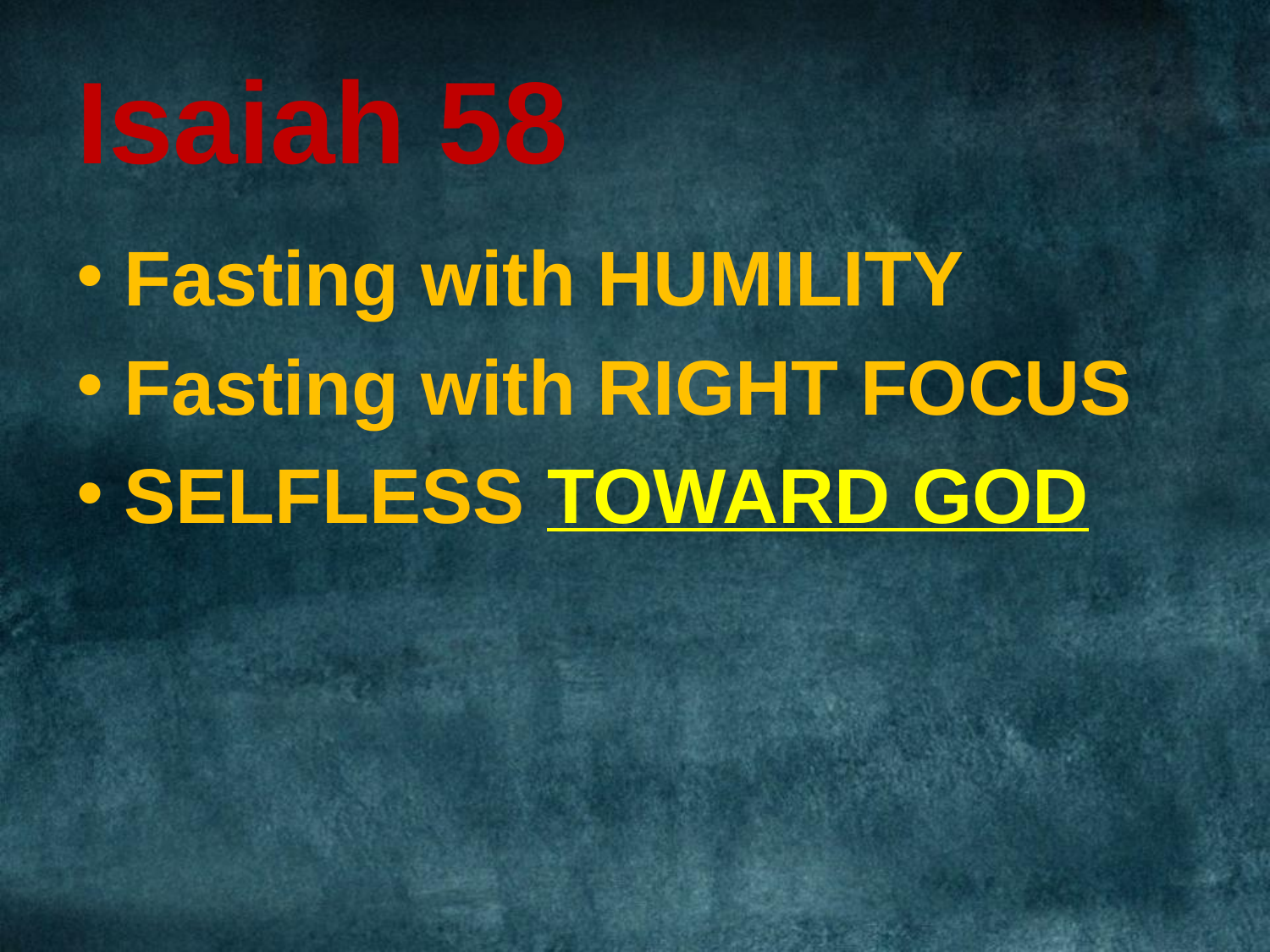

# Isaiah 58
Fasting with HUMILITY
Fasting with RIGHT FOCUS
SELFLESS TOWARD GOD